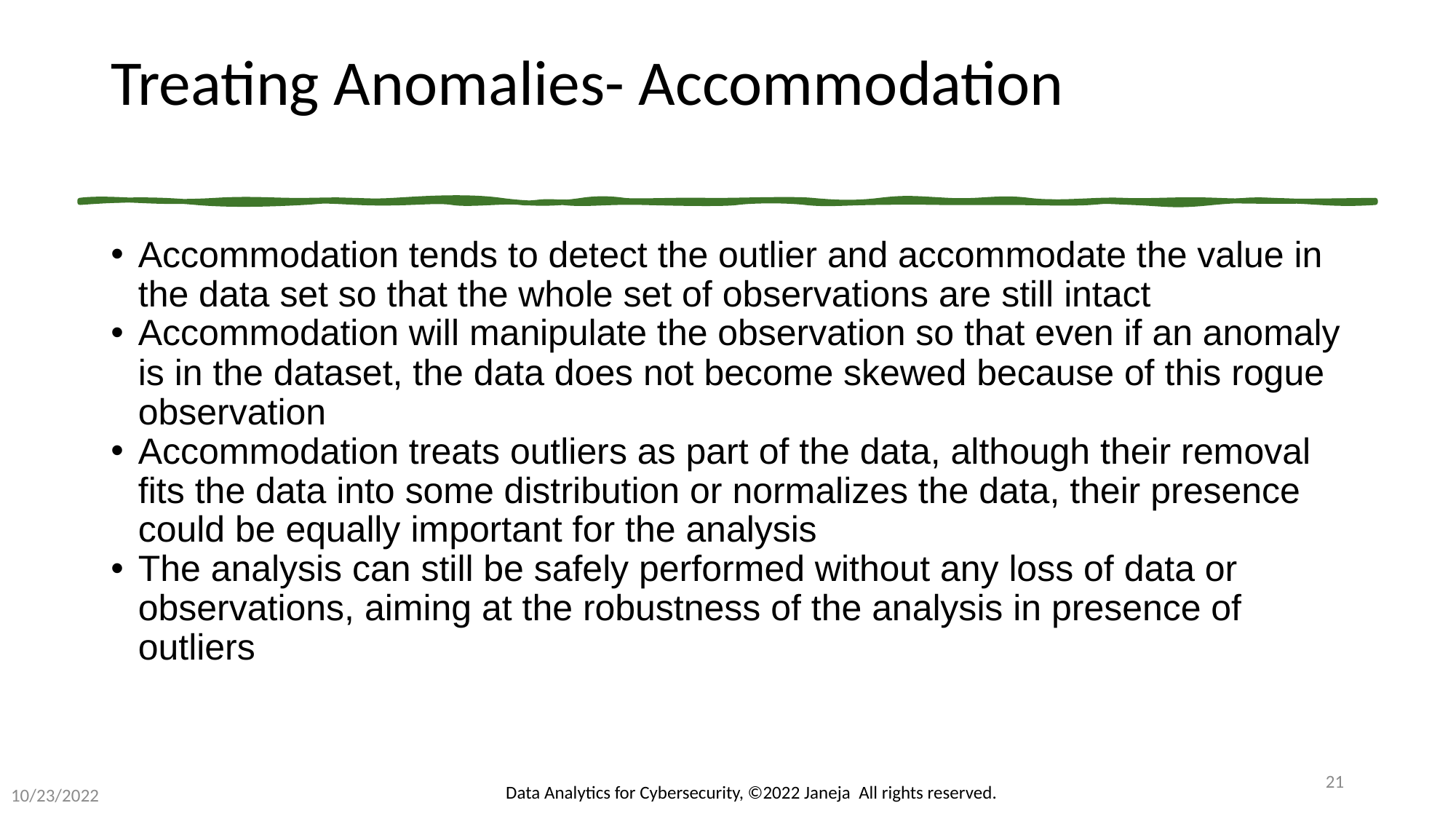

# Treating Anomalies- Accommodation

Accommodation tends to detect the outlier and accommodate the value in the data set so that the whole set of observations are still intact
Accommodation will manipulate the observation so that even if an anomaly is in the dataset, the data does not become skewed because of this rogue observation
Accommodation treats outliers as part of the data, although their removal fits the data into some distribution or normalizes the data, their presence could be equally important for the analysis
The analysis can still be safely performed without any loss of data or observations, aiming at the robustness of the analysis in presence of outliers

21
Data Analytics for Cybersecurity, ©2022 Janeja  All rights reserved.
10/23/2022